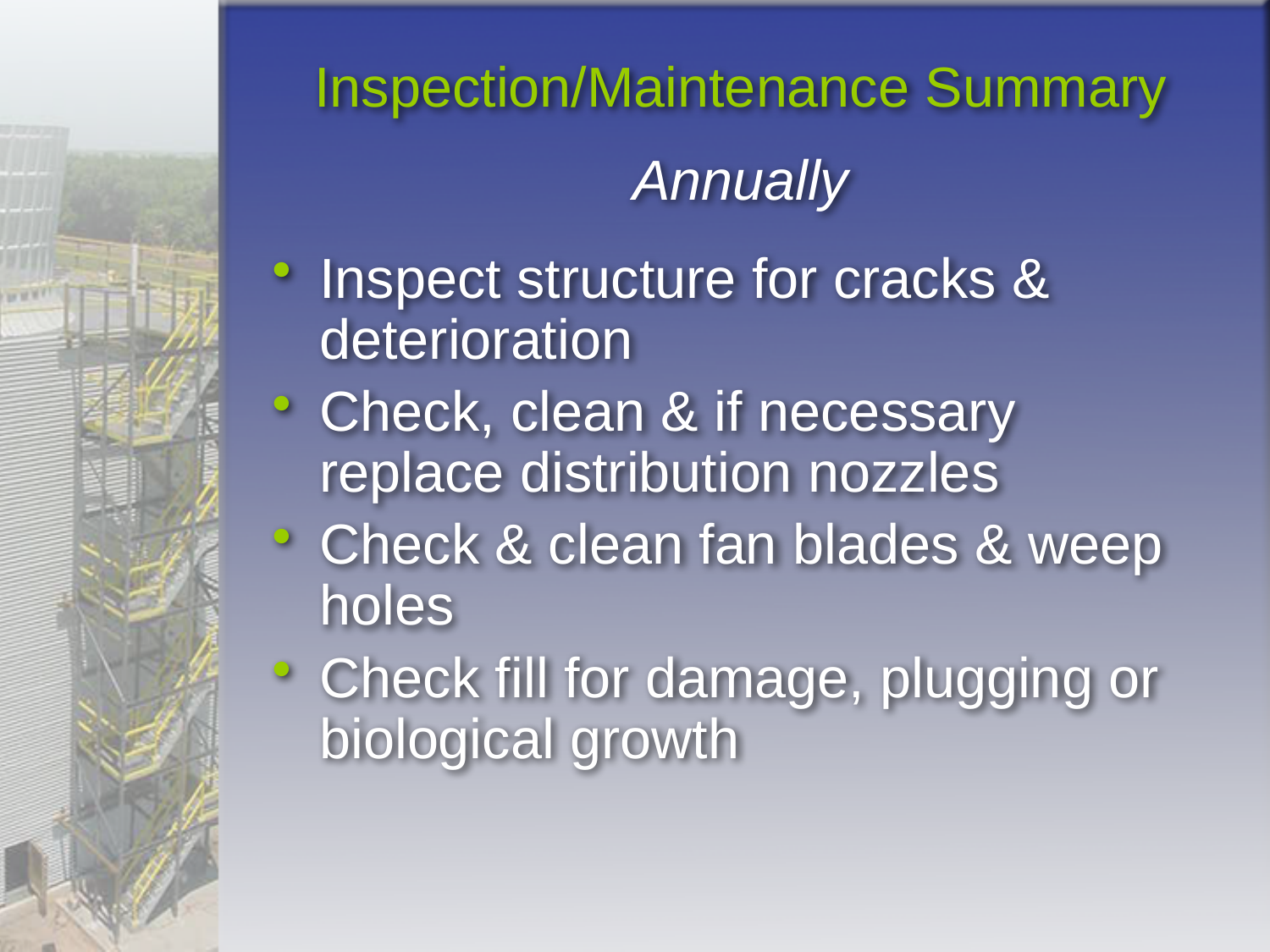

# Inspection/Maintenance Summary
Annually
Inspect structure for cracks & deterioration
Check, clean & if necessary replace distribution nozzles
Check & clean fan blades & weep holes
Check fill for damage, plugging or biological growth